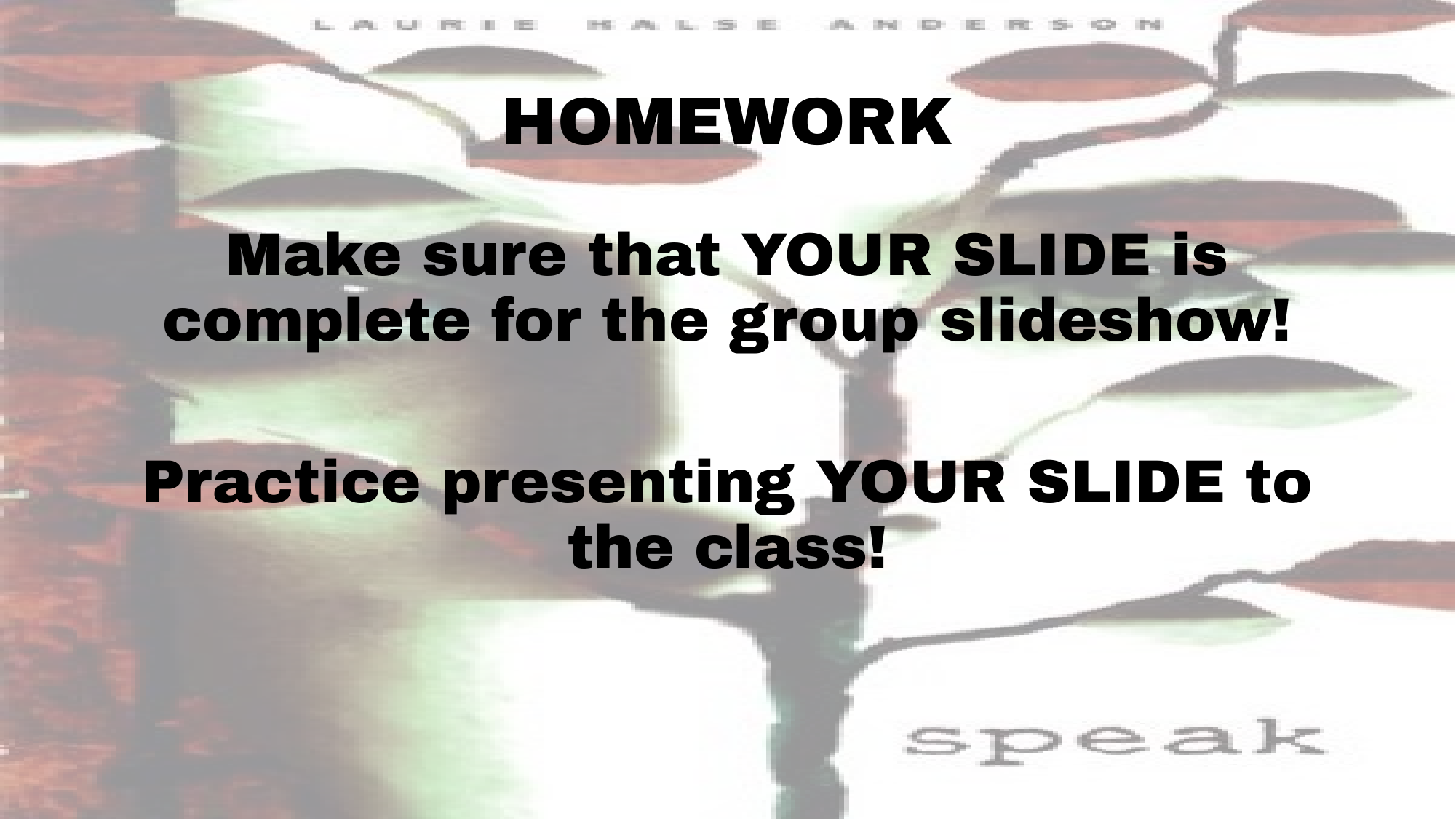

# HOMEWORK
Make sure that YOUR SLIDE is complete for the group slideshow!

Practice presenting YOUR SLIDE to the class!